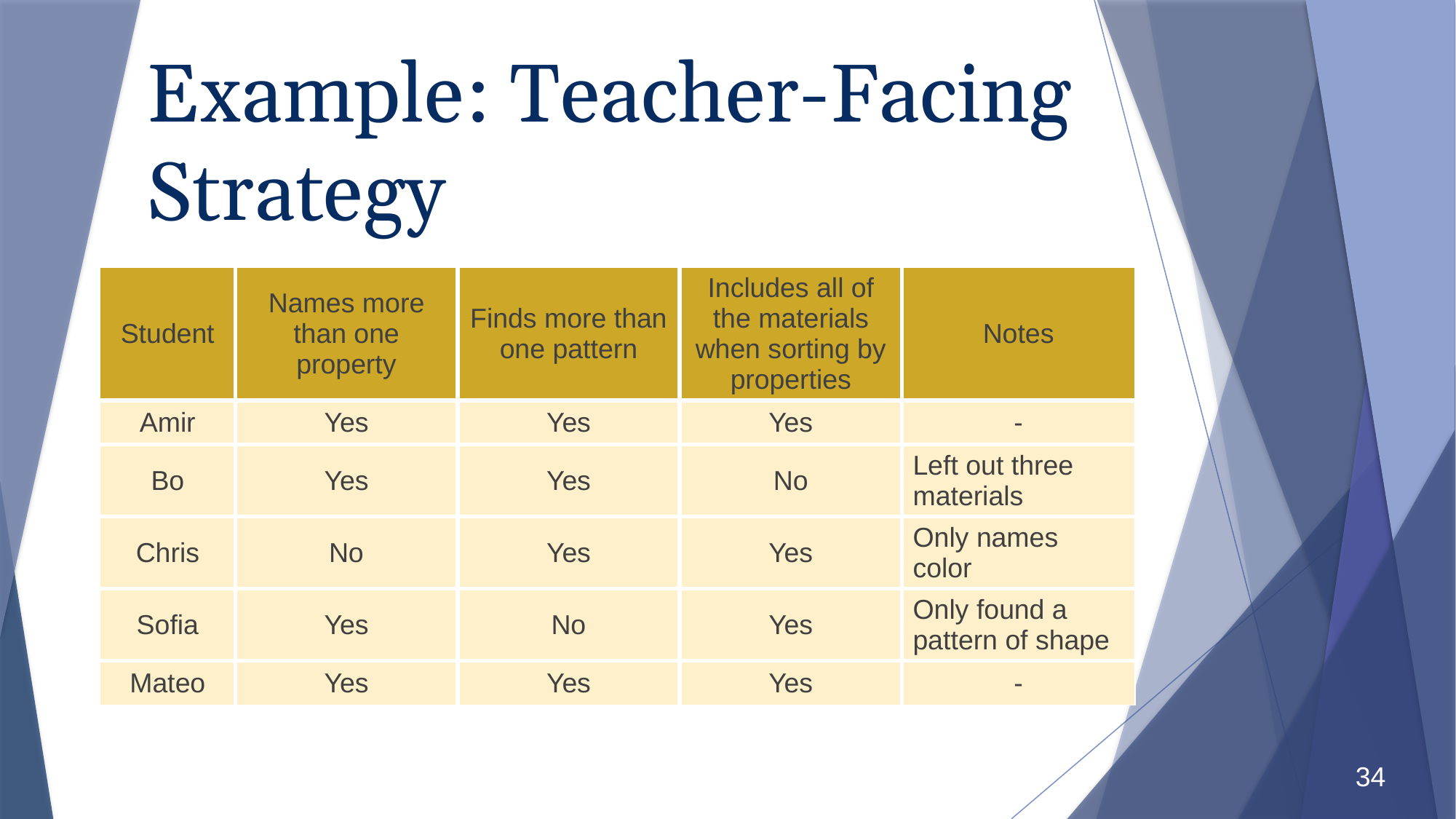

# Example: Teacher-Facing Strategy
| Student | Names more than one property | Finds more than one pattern | Includes all of the materials when sorting by properties | Notes |
| --- | --- | --- | --- | --- |
| Amir | Yes | Yes | Yes | - |
| Bo | Yes | Yes | No | Left out three materials |
| Chris | No | Yes | Yes | Only names color |
| Sofia | Yes | No | Yes | Only found a pattern of shape |
| Mateo | Yes | Yes | Yes | - |
34